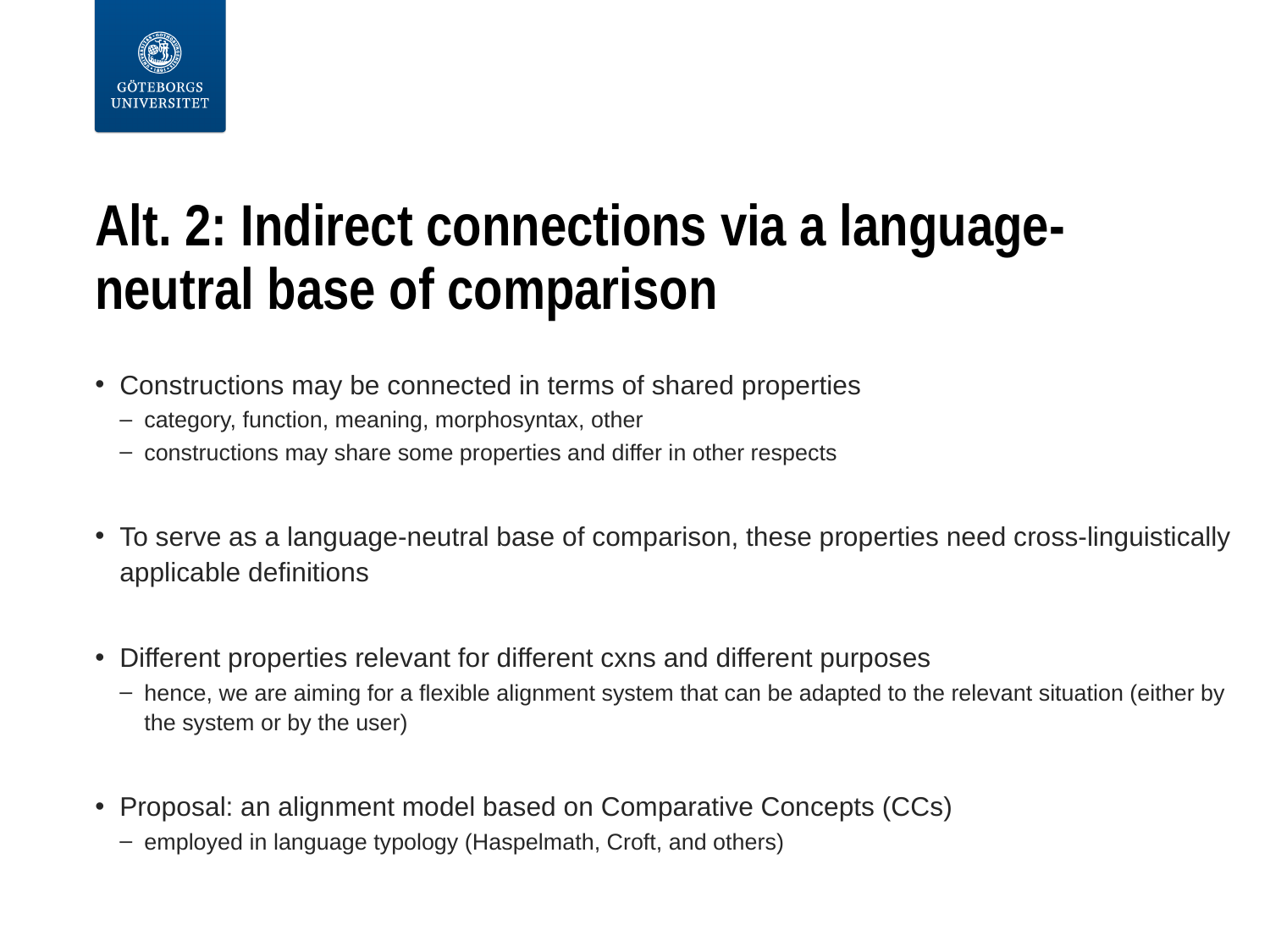

# Alt. 2: Indirect connections via a language-neutral base of comparison

Constructions may be connected in terms of shared properties
category, function, meaning, morphosyntax, other
constructions may share some properties and differ in other respects

To serve as a language-neutral base of comparison, these properties need cross-linguistically applicable definitions

Different properties relevant for different cxns and different purposes
hence, we are aiming for a flexible alignment system that can be adapted to the relevant situation (either by the system or by the user)

Proposal: an alignment model based on Comparative Concepts (CCs)
employed in language typology (Haspelmath, Croft, and others)